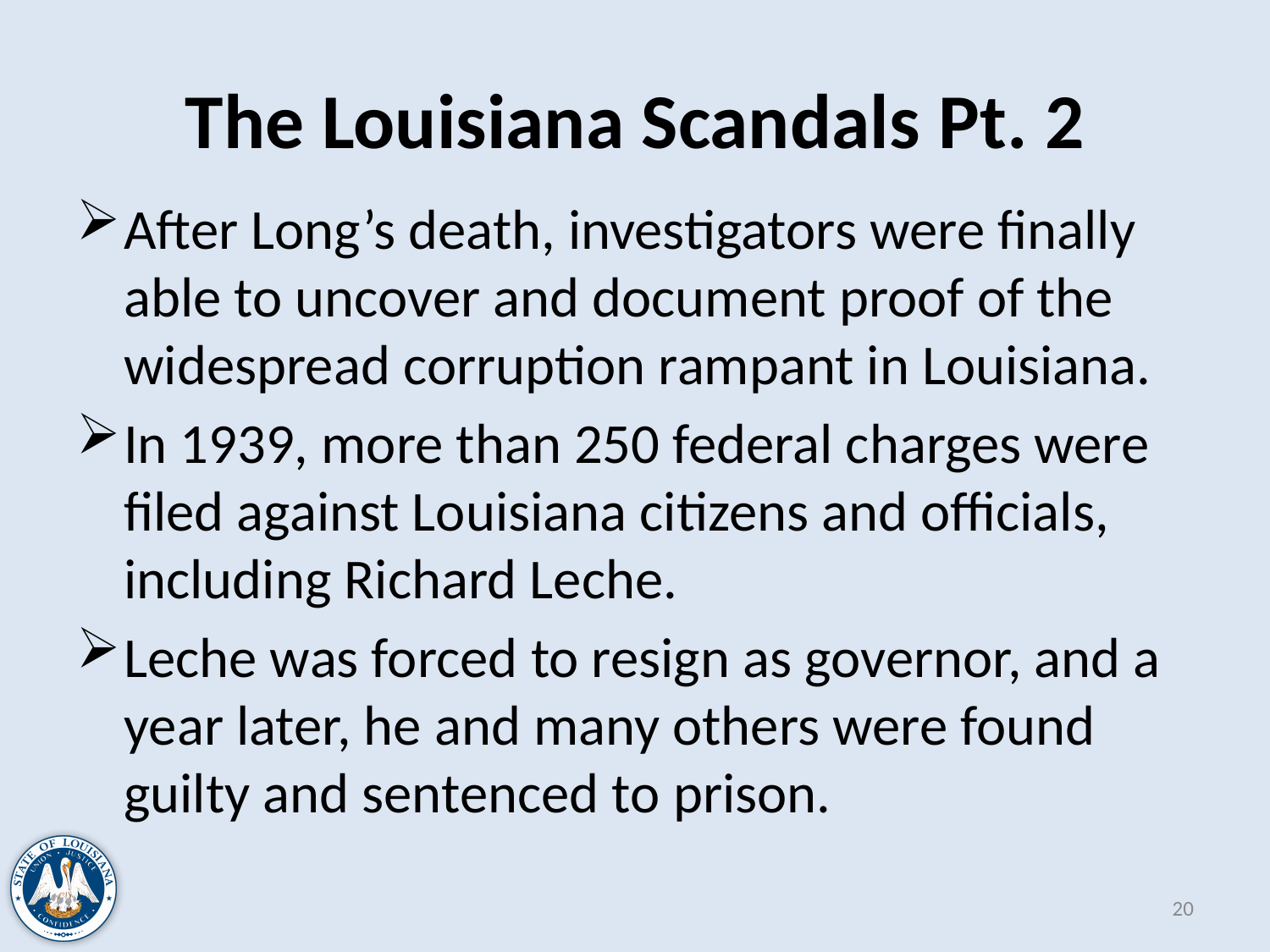

# The Louisiana Scandals Pt. 2
After Long’s death, investigators were finally able to uncover and document proof of the widespread corruption rampant in Louisiana.
In 1939, more than 250 federal charges were filed against Louisiana citizens and officials, including Richard Leche.
Leche was forced to resign as governor, and a year later, he and many others were found guilty and sentenced to prison.
20